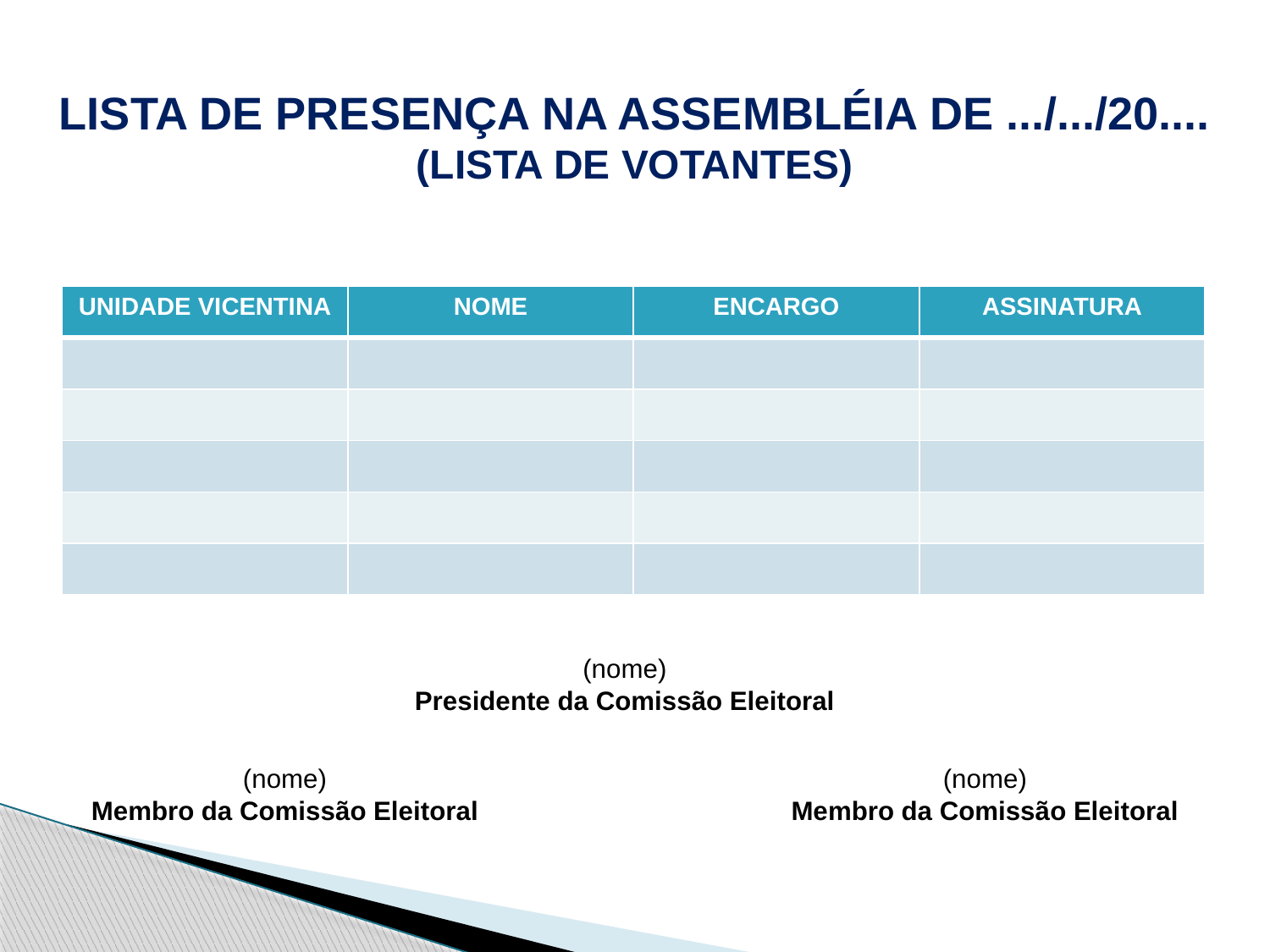

# LISTA DE PRESENÇA NA ASSEMBLÉIA DE .../.../20.... (LISTA DE VOTANTES)
| UNIDADE VICENTINA | NOME | ENCARGO | ASSINATURA |
| --- | --- | --- | --- |
|  |  |  |  |
|  |  |  |  |
|  |  |  |  |
|  |  |  |  |
|  |  |  |  |
(nome)
Presidente da Comissão Eleitoral
(nome)
Membro da Comissão Eleitoral
(nome)
Membro da Comissão Eleitoral